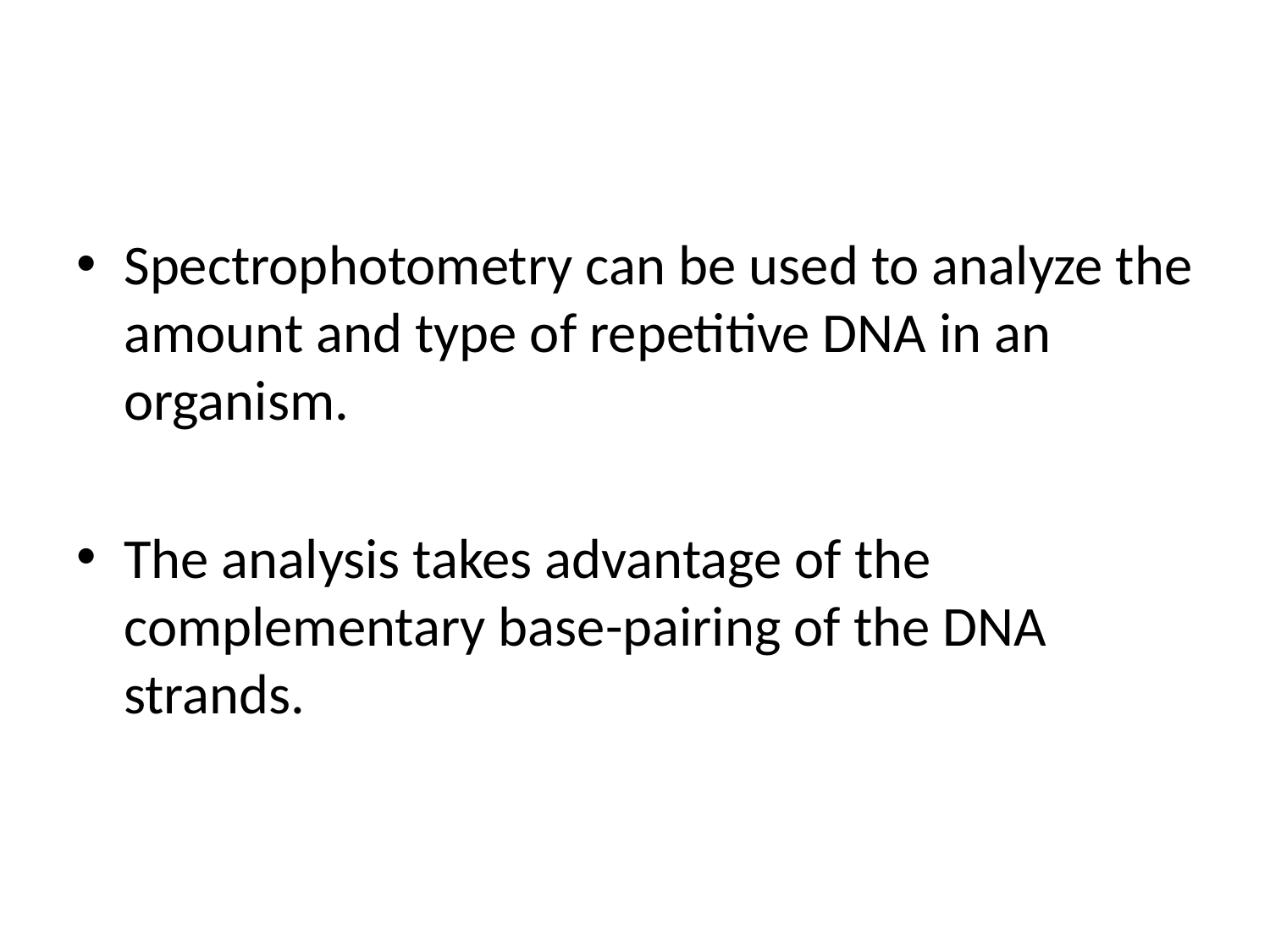

#
Spectrophotometry can be used to analyze the amount and type of repetitive DNA in an organism.

The analysis takes advantage of the complementary base-pairing of the DNA strands.